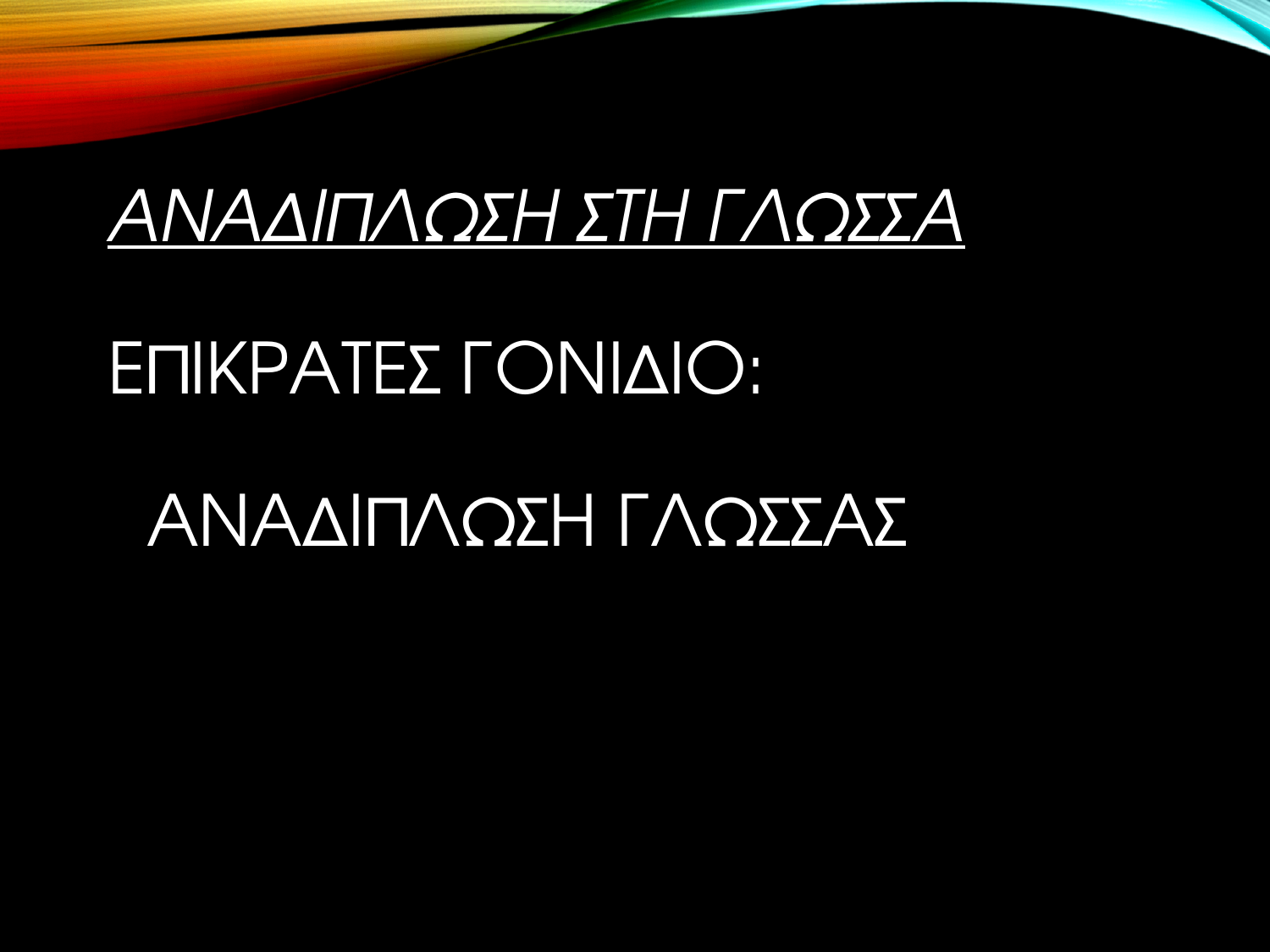

# ΑΝΑΔΙΠΛΩΣΗ ΣΤΗ ΓΛΩΣΣΑ ΕΠΙΚΡΑΤΕΣ ΓΟΝΙΔΙΟ: ΑΝΑΔΙΠΛΩΣΗ ΓΛΩΣΣΑΣ